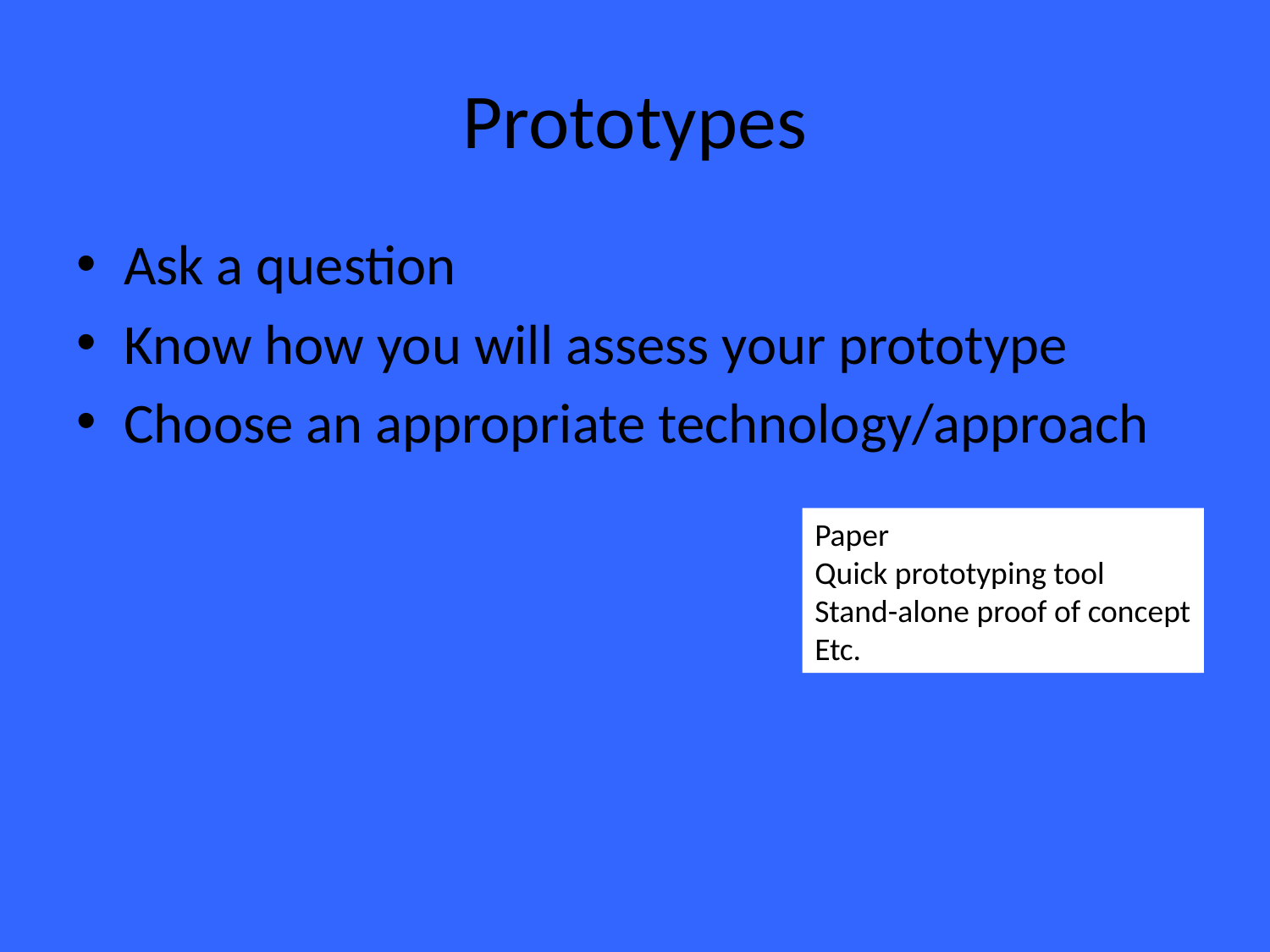

# Prototypes
Ask a question
Know how you will assess your prototype
Choose an appropriate technology/approach
Paper
Quick prototyping tool
Stand-alone proof of concept
Etc.